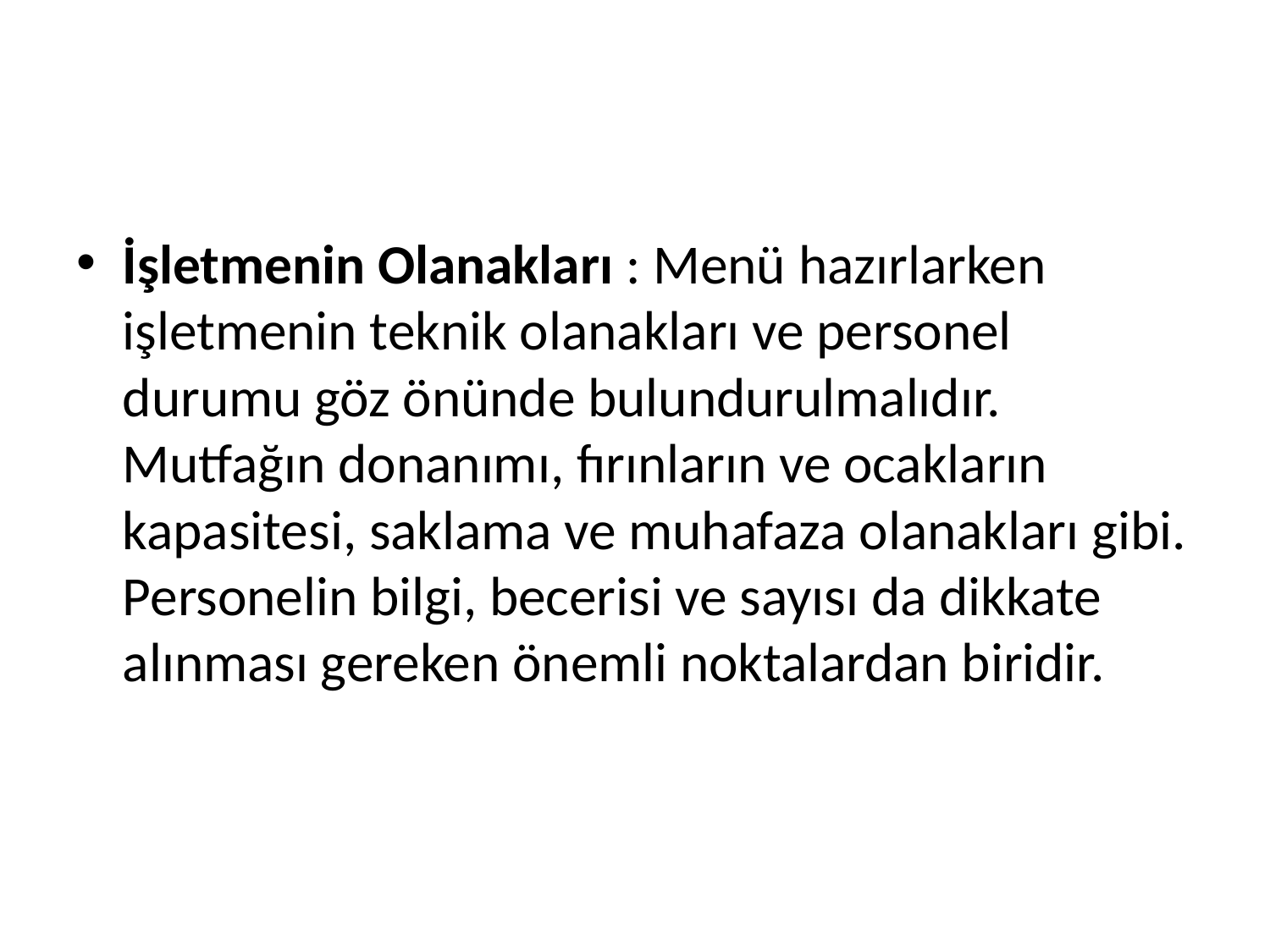

#
İşletmenin Olanakları : Menü hazırlarken işletmenin teknik olanakları ve personel durumu göz önünde bulundurulmalıdır. Mutfağın donanımı, fırınların ve ocakların kapasitesi, saklama ve muhafaza olanakları gibi. Personelin bilgi, becerisi ve sayısı da dikkate alınması gereken önemli noktalardan biridir.